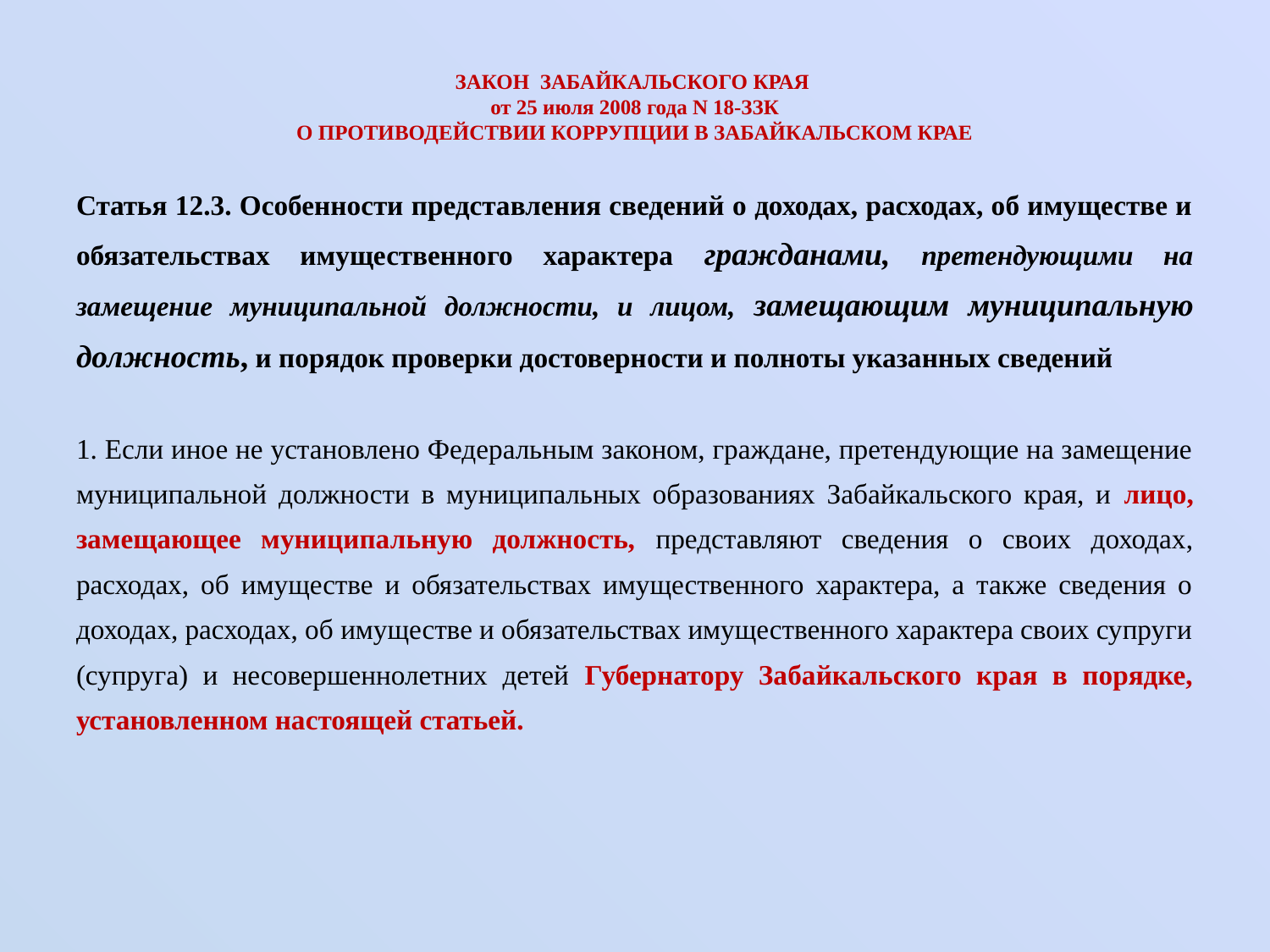

# ЗАКОН  ЗАБАЙКАЛЬСКОГО КРАЯ  от 25 июля 2008 года N 18-ЗЗК О ПРОТИВОДЕЙСТВИИ КОРРУПЦИИ В ЗАБАЙКАЛЬСКОМ КРАЕ
Статья 12.3. Особенности представления сведений о доходах, расходах, об имуществе и обязательствах имущественного характера гражданами, претендующими на замещение муниципальной должности, и лицом, замещающим муниципальную должность, и порядок проверки достоверности и полноты указанных сведений
1. Если иное не установлено Федеральным законом, граждане, претендующие на замещение муниципальной должности в муниципальных образованиях Забайкальского края, и лицо, замещающее муниципальную должность, представляют сведения о своих доходах, расходах, об имуществе и обязательствах имущественного характера, а также сведения о доходах, расходах, об имуществе и обязательствах имущественного характера своих супруги (супруга) и несовершеннолетних детей Губернатору Забайкальского края в порядке, установленном настоящей статьей.